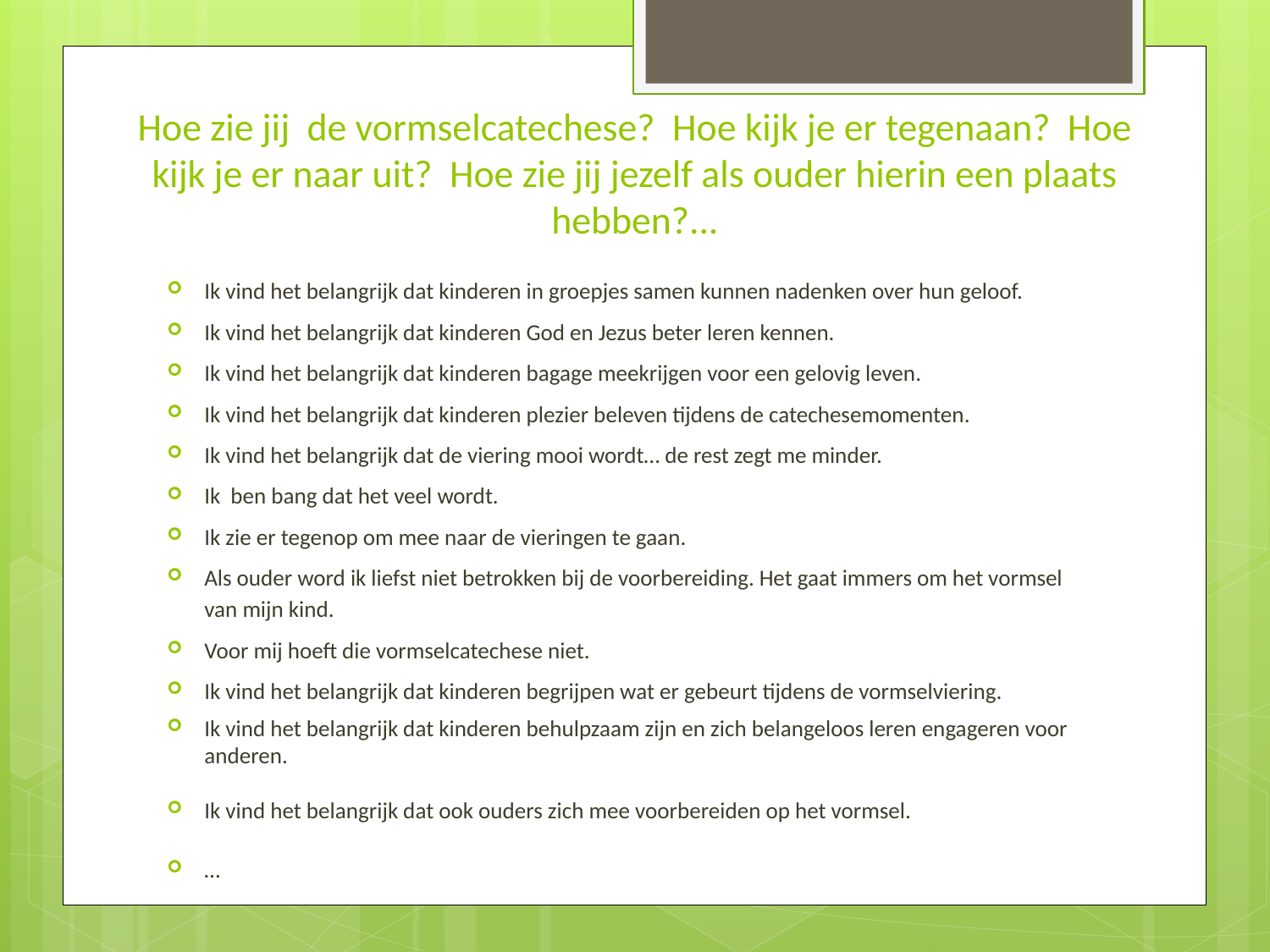

Hoe zie jij  de vormselcatechese?  Hoe kijk je er tegenaan?  Hoe kijk je er naar uit?  Hoe zie jij jezelf als ouder hierin een plaats hebben?...
#
Ik vind het belangrijk dat kinderen in groepjes samen kunnen nadenken over hun geloof.
Ik vind het belangrijk dat kinderen God en Jezus beter leren kennen.
Ik vind het belangrijk dat kinderen bagage meekrijgen voor een gelovig leven.
Ik vind het belangrijk dat kinderen plezier beleven tijdens de catechesemomenten.
Ik vind het belangrijk dat de viering mooi wordt… de rest zegt me minder.
Ik  ben bang dat het veel wordt.
Ik zie er tegenop om mee naar de vieringen te gaan.
Als ouder word ik liefst niet betrokken bij de voorbereiding. Het gaat immers om het vormsel van mijn kind.
Voor mij hoeft die vormselcatechese niet.
Ik vind het belangrijk dat kinderen begrijpen wat er gebeurt tijdens de vormselviering.
Ik vind het belangrijk dat kinderen behulpzaam zijn en zich belangeloos leren engageren voor anderen.

Ik vind het belangrijk dat ook ouders zich mee voorbereiden op het vormsel.

…